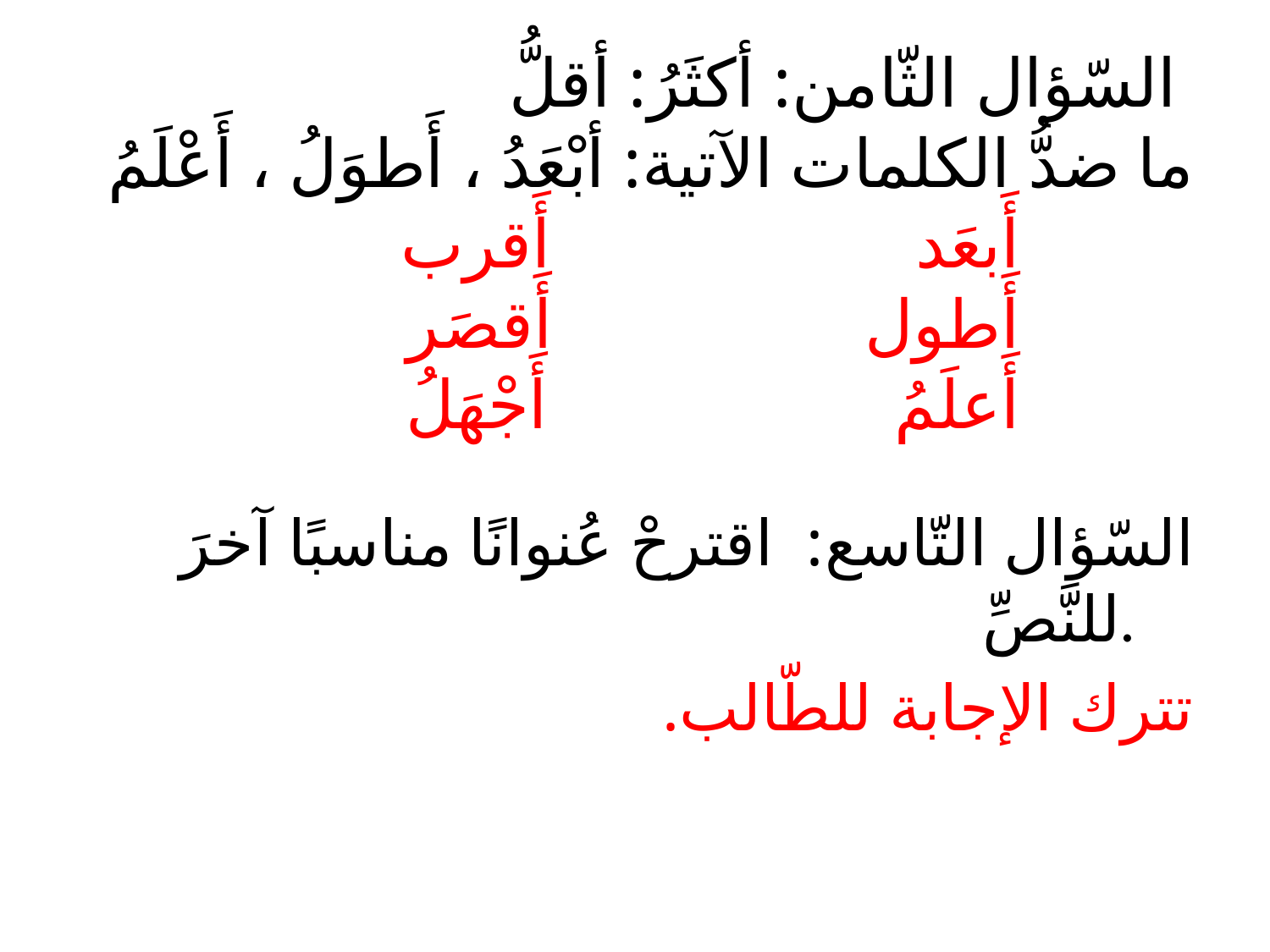

# السّؤال الثّامن: أكثَرُ: أقلُّ ما ضدُّ الكلمات الآتية: أبْعَدُ ، أَطوَلُ ، أَعْلَمُ أَبعَد                     أَقرب أَطول                  أَقصَر أَعلَمُ                    أَجْهَلُ
السّؤال التّاسع:  اقترحْ عُنوانًا مناسبًا آخرَ للنَّصِّ.
تترك الإجابة للطّالب.